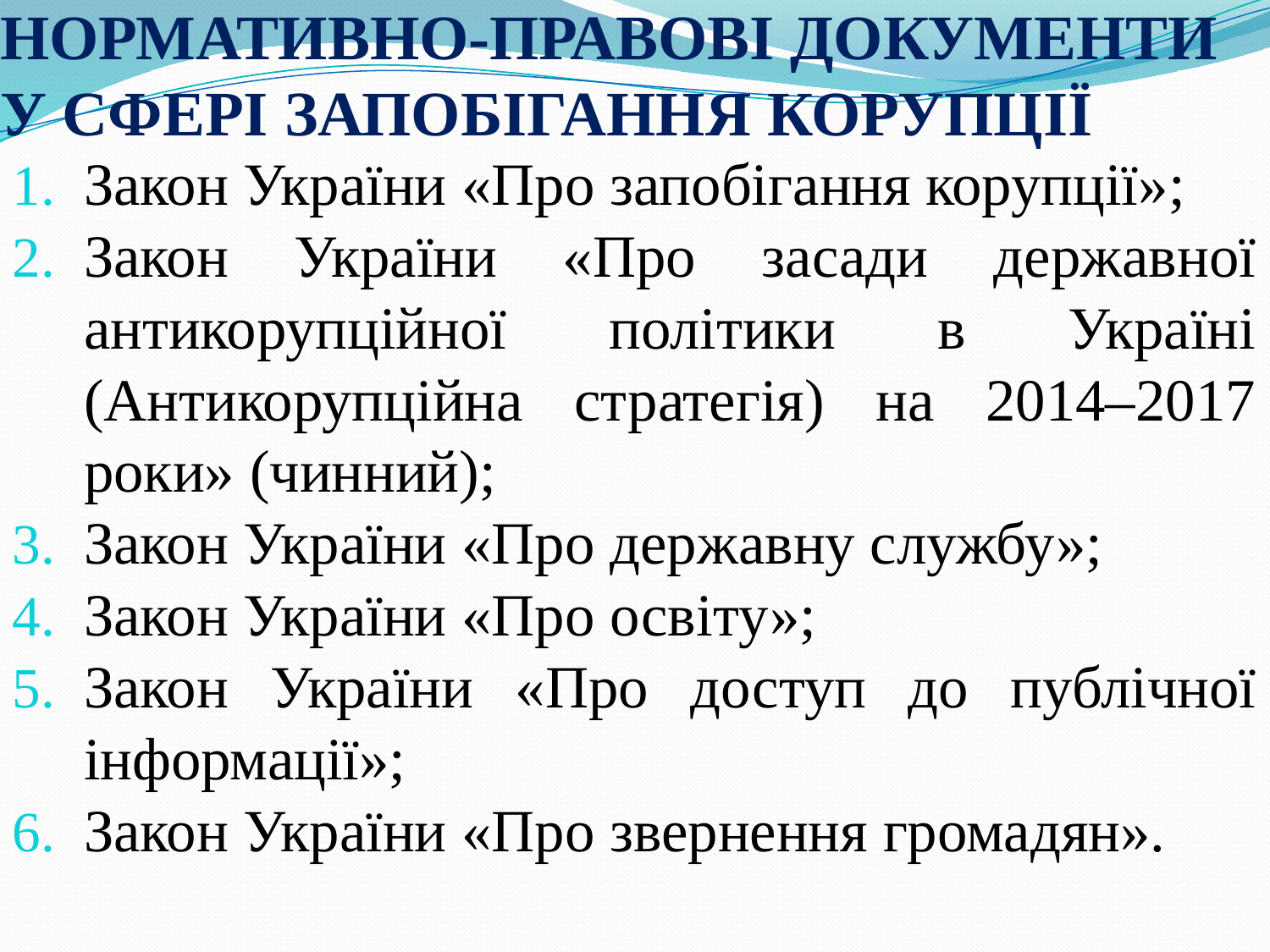

# НОРМАТИВНО-ПРАВОВІ ДОКУМЕНТИ У СФЕРІ ЗАПОБІГАННЯ КОРУПЦІЇ
Закон України «Про запобігання корупції»;
Закон України «Про засади державної антикорупційної політики в Україні (Антикорупційна стратегія) на 2014–2017 роки» (чинний);
Закон України «Про державну службу»;
Закон України «Про освіту»;
Закон України «Про доступ до публічної інформації»;
Закон України «Про звернення громадян».